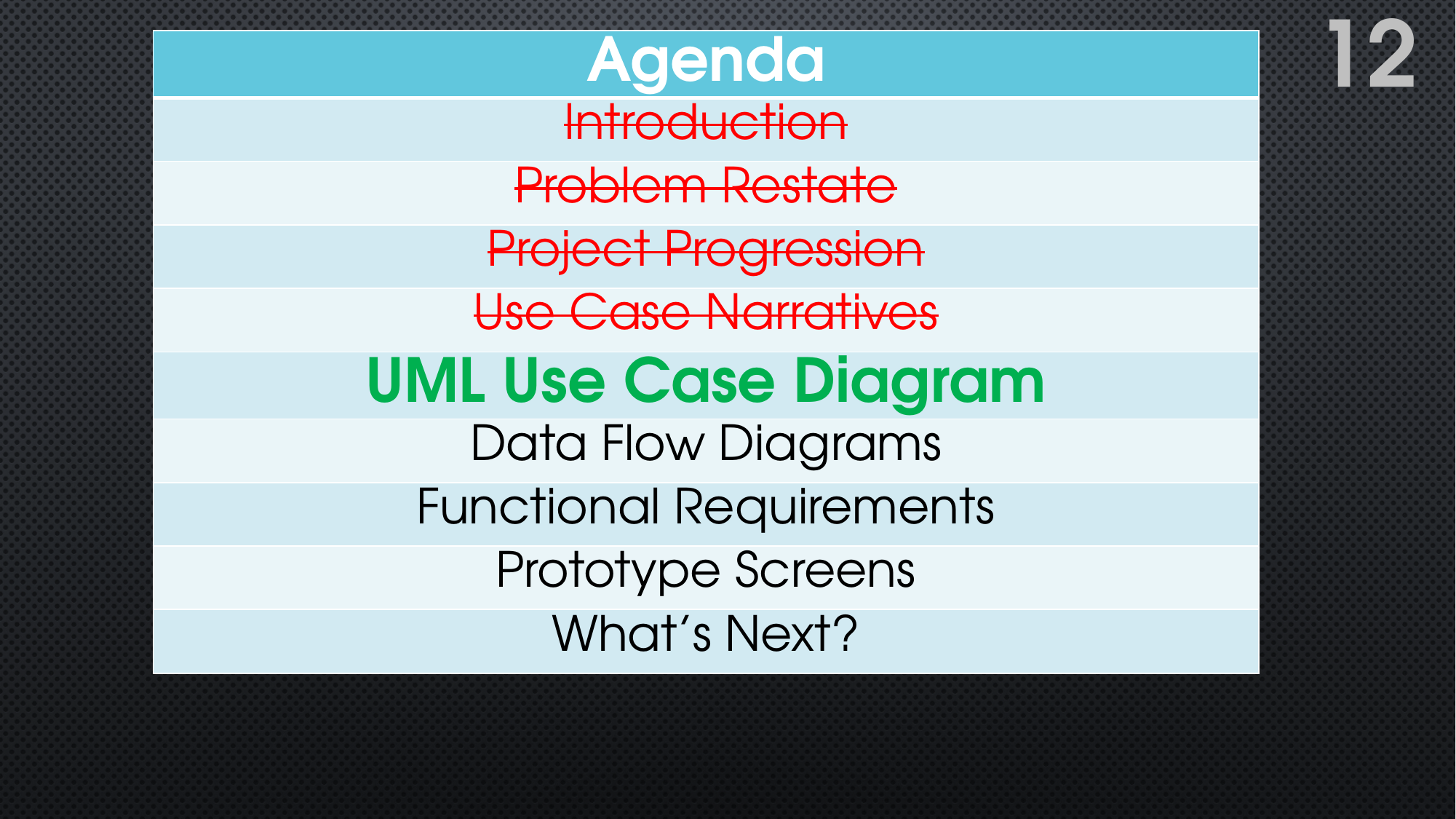

12
| Agenda |
| --- |
| Introduction |
| Problem Restate |
| Project Progression |
| Use Case Narratives |
| UML Use Case Diagram |
| Data Flow Diagrams |
| Functional Requirements |
| Prototype Screens |
| What’s Next? |